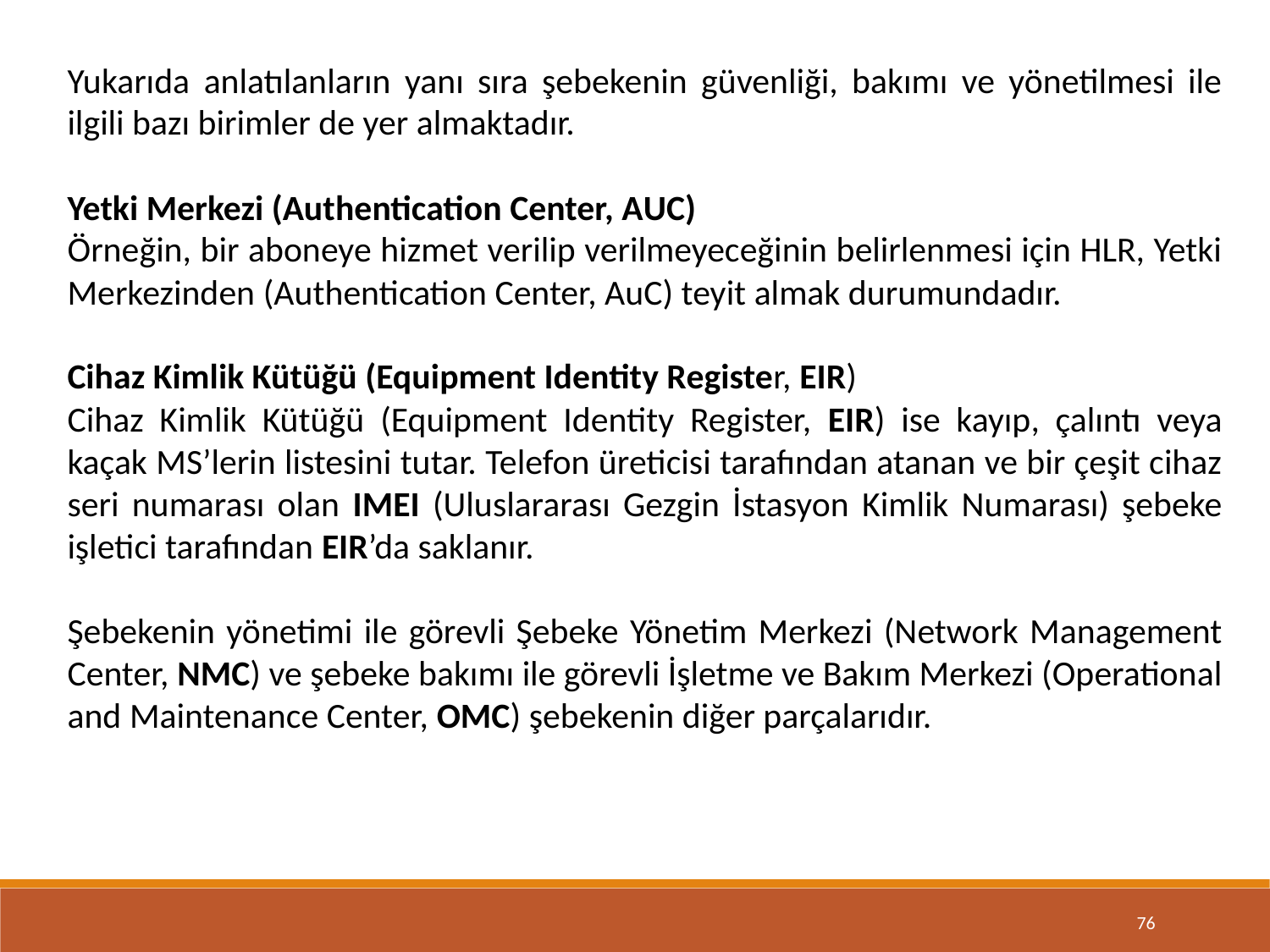

Yukarıda anlatılanların yanı sıra şebekenin güvenliği, bakımı ve yönetilmesi ile ilgili bazı birimler de yer almaktadır.

Yetki Merkezi (Authentication Center, AUC)
Örneğin, bir aboneye hizmet verilip verilmeyeceğinin belirlenmesi için HLR, Yetki Merkezinden (Authentication Center, AuC) teyit almak durumundadır.

Cihaz Kimlik Kütüğü (Equipment Identity Register, EIR)
Cihaz Kimlik Kütüğü (Equipment Identity Register, EIR) ise kayıp, çalıntı veya kaçak MS’lerin listesini tutar. Telefon üreticisi tarafından atanan ve bir çeşit cihaz seri numarası olan IMEI (Uluslararası Gezgin İstasyon Kimlik Numarası) şebeke işletici tarafından EIR’da saklanır.

Şebekenin yönetimi ile görevli Şebeke Yönetim Merkezi (Network Management Center, NMC) ve şebeke bakımı ile görevli İşletme ve Bakım Merkezi (Operational and Maintenance Center, OMC) şebekenin diğer parçalarıdır.

76